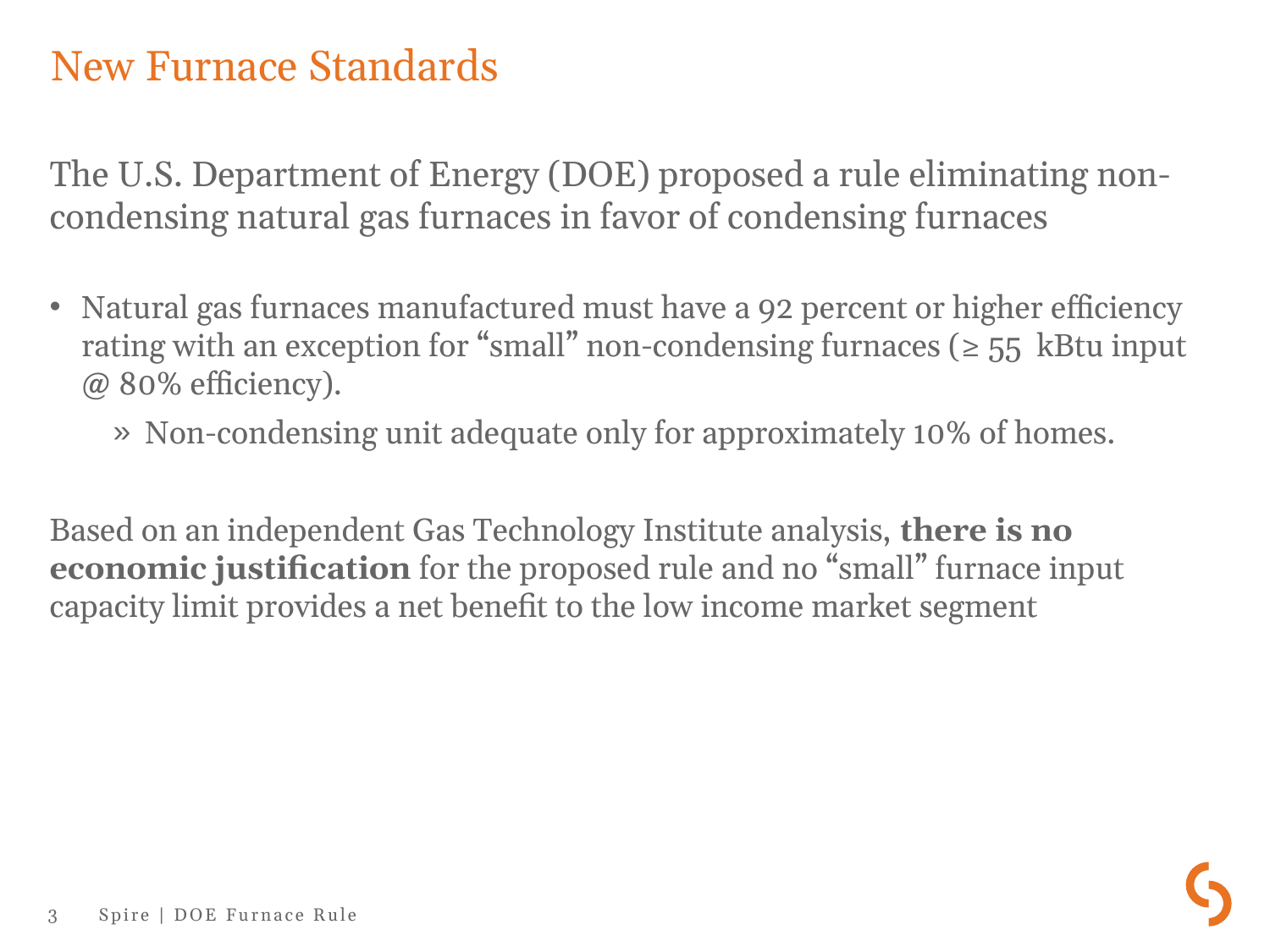

# New Furnace Standards
The U.S. Department of Energy (DOE) proposed a rule eliminating non-condensing natural gas furnaces in favor of condensing furnaces

Natural gas furnaces manufactured must have a 92 percent or higher efficiency rating with an exception for “small” non-condensing furnaces (≥ 55  kBtu input @ 80% efficiency).
Non-condensing unit adequate only for approximately 10% of homes.

Based on an independent Gas Technology Institute analysis, there is no economic justification for the proposed rule and no “small” furnace input capacity limit provides a net benefit to the low income market segment

3
Spire | DOE Furnace Rule